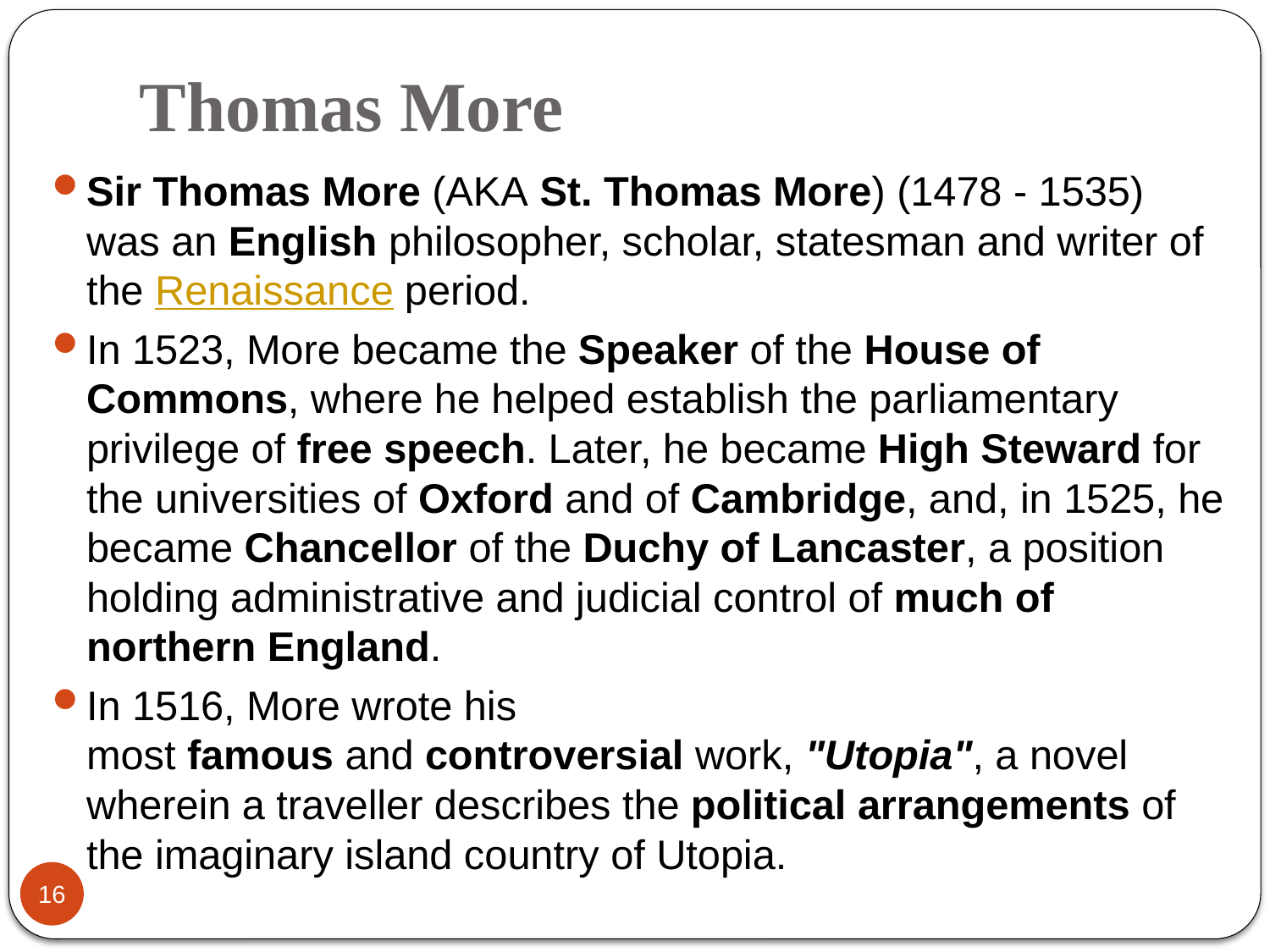

# Thomas More
Sir Thomas More (AKA St. Thomas More) (1478 - 1535) was an English philosopher, scholar, statesman and writer of the Renaissance period.
In 1523, More became the Speaker of the House of Commons, where he helped establish the parliamentary privilege of free speech. Later, he became High Steward for the universities of Oxford and of Cambridge, and, in 1525, he became Chancellor of the Duchy of Lancaster, a position holding administrative and judicial control of much of northern England.
In 1516, More wrote his most famous and controversial work, "Utopia", a novel wherein a traveller describes the political arrangements of the imaginary island country of Utopia.
16